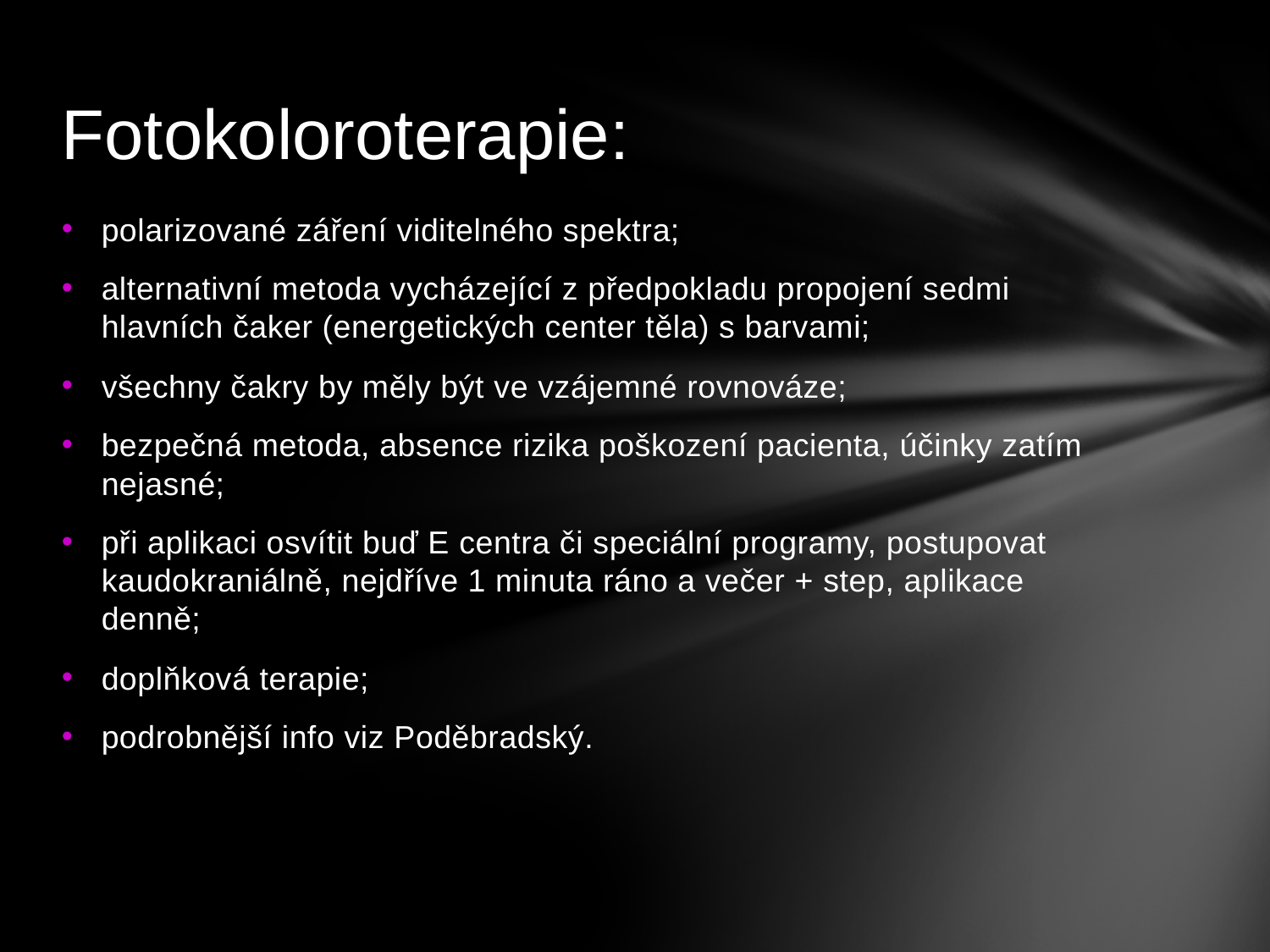

# Fotokoloroterapie:
polarizované záření viditelného spektra;
alternativní metoda vycházející z předpokladu propojení sedmi hlavních čaker (energetických center těla) s barvami;
všechny čakry by měly být ve vzájemné rovnováze;
bezpečná metoda, absence rizika poškození pacienta, účinky zatím nejasné;
při aplikaci osvítit buď E centra či speciální programy, postupovat kaudokraniálně, nejdříve 1 minuta ráno a večer + step, aplikace denně;
doplňková terapie;
podrobnější info viz Poděbradský.